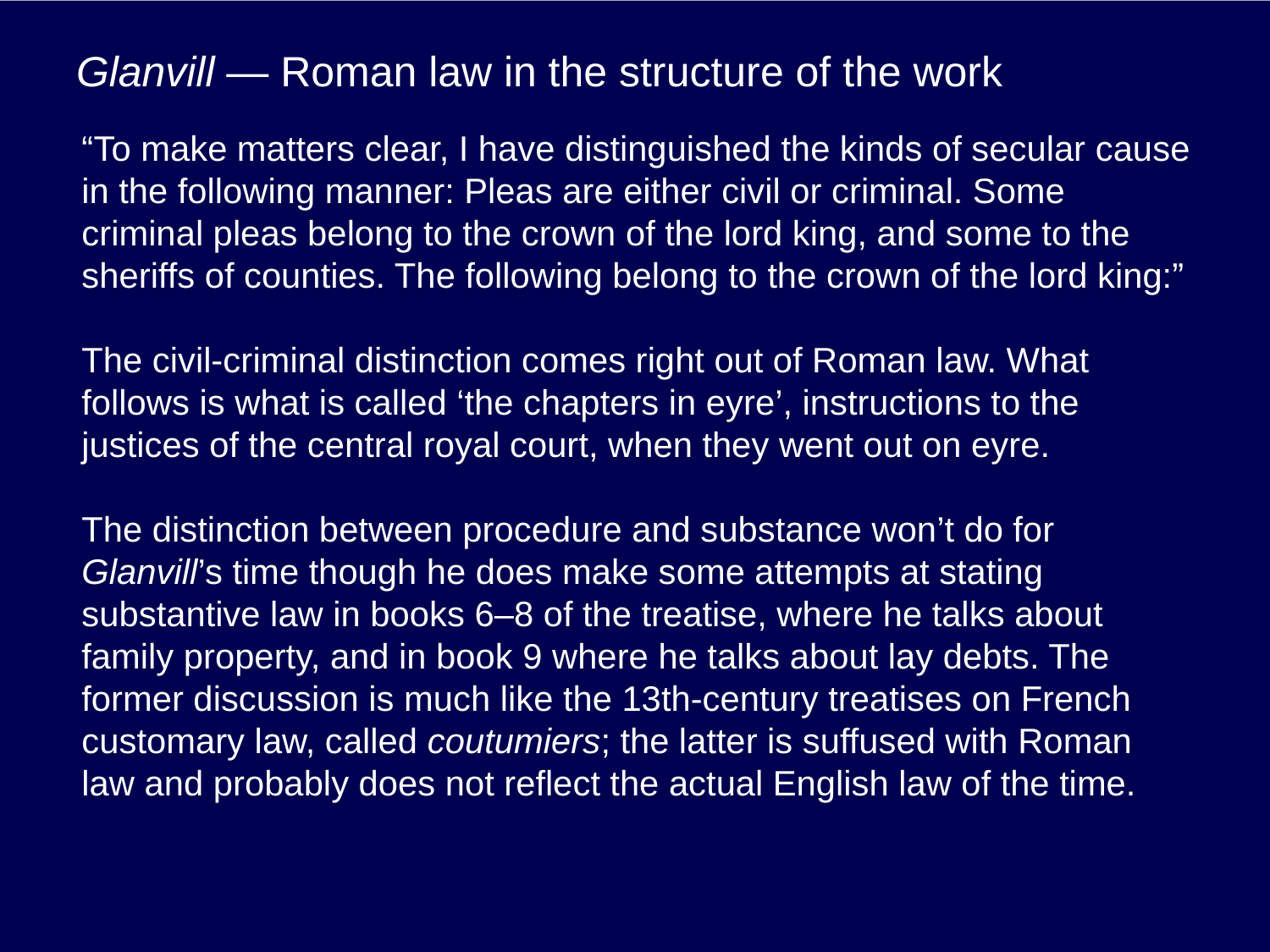

# Glanvill — Roman law in the structure of the work
“To make matters clear, I have distinguished the kinds of secular cause in the following manner: Pleas are either civil or criminal. Some criminal pleas belong to the crown of the lord king, and some to the sheriffs of counties. The following belong to the crown of the lord king:”

The civil-criminal distinction comes right out of Roman law. What follows is what is called ‘the chapters in eyre’, instructions to the justices of the central royal court, when they went out on eyre.

The distinction between procedure and substance won’t do for Glanvill’s time though he does make some attempts at stating substantive law in books 6–8 of the treatise, where he talks about family property, and in book 9 where he talks about lay debts. The former discussion is much like the 13th-century treatises on French customary law, called coutumiers; the latter is suffused with Roman law and probably does not reflect the actual English law of the time.